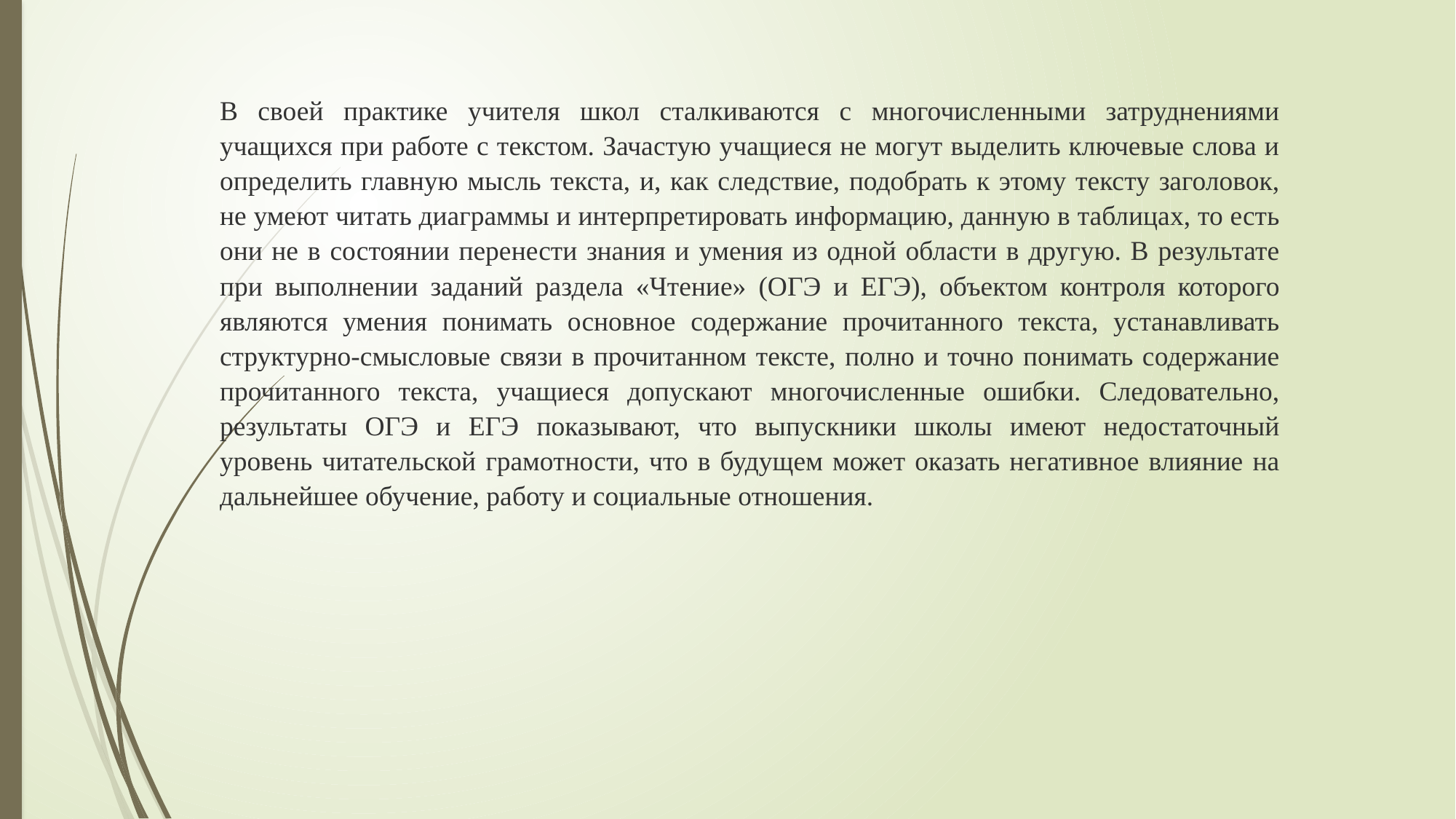

В своей практике учителя школ сталкиваются с многочисленными затруднениями учащихся при работе с текстом. Зачастую учащиеся не могут выделить ключевые слова и определить главную мысль текста, и, как следствие, подобрать к этому тексту заголовок, не умеют читать диаграммы и интерпретировать информацию, данную в таблицах, то есть они не в состоянии перенести знания и умения из одной области в другую. В результате при выполнении заданий раздела «Чтение» (ОГЭ и ЕГЭ), объектом контроля которого являются умения понимать основное содержание прочитанного текста, устанавливать структурно-смысловые связи в прочитанном тексте, полно и точно понимать содержание прочитанного текста, учащиеся допускают многочисленные ошибки. Следовательно, результаты ОГЭ и ЕГЭ показывают, что выпускники школы имеют недостаточный уровень читательской грамотности, что в будущем может оказать негативное влияние на дальнейшее обучение, работу и социальные отношения.